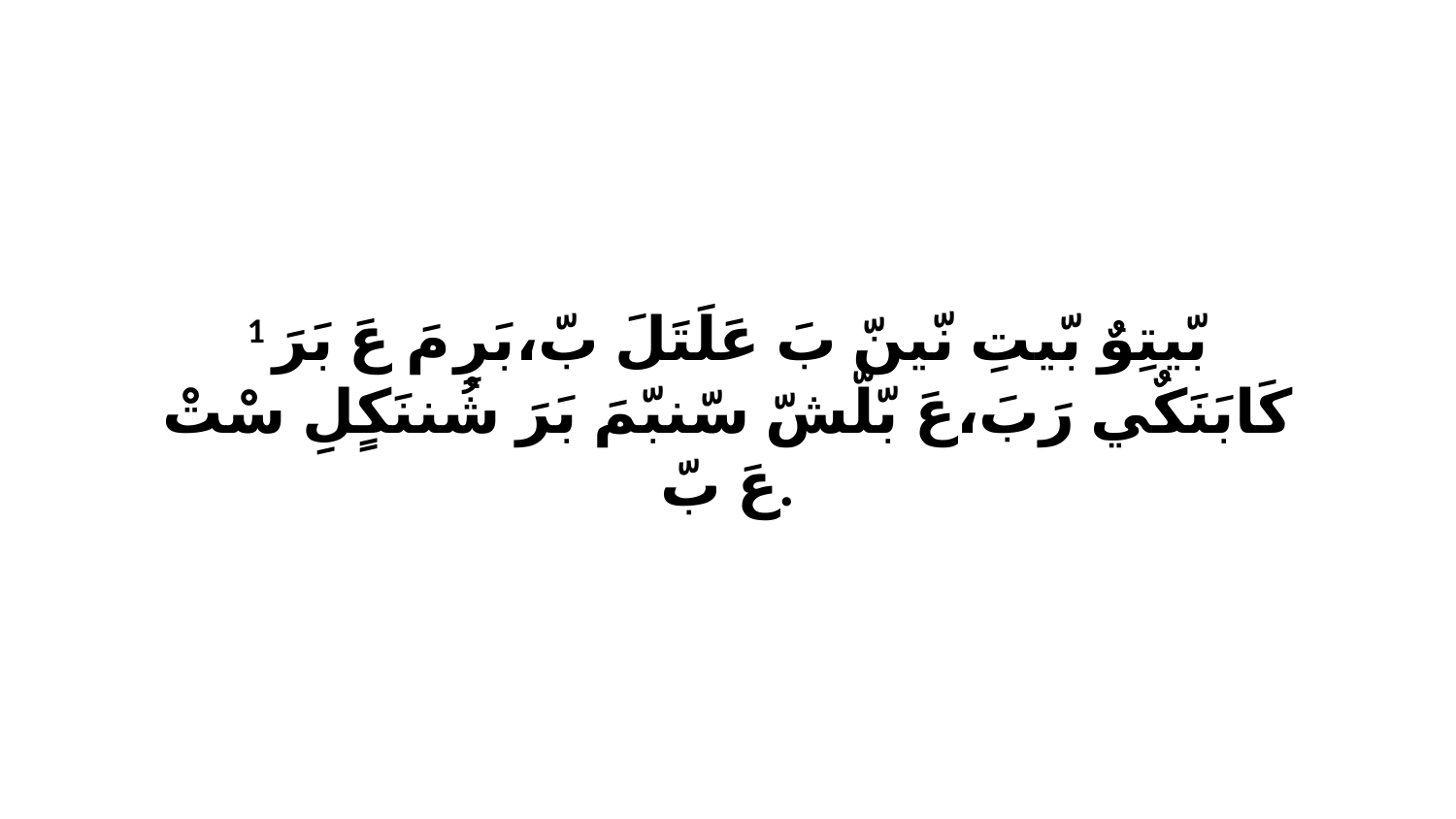

1 بّيتِوٌ بّيتِ نّينّ بَ عَلَتَلَ بّ،بَرِ مَ عَ بَرَ كَابَنَكٌي رَبَ،عَ بّلّشّ سّنبّمَ بَرَ شُننَكٍلِ سْتْ عَ بّ.